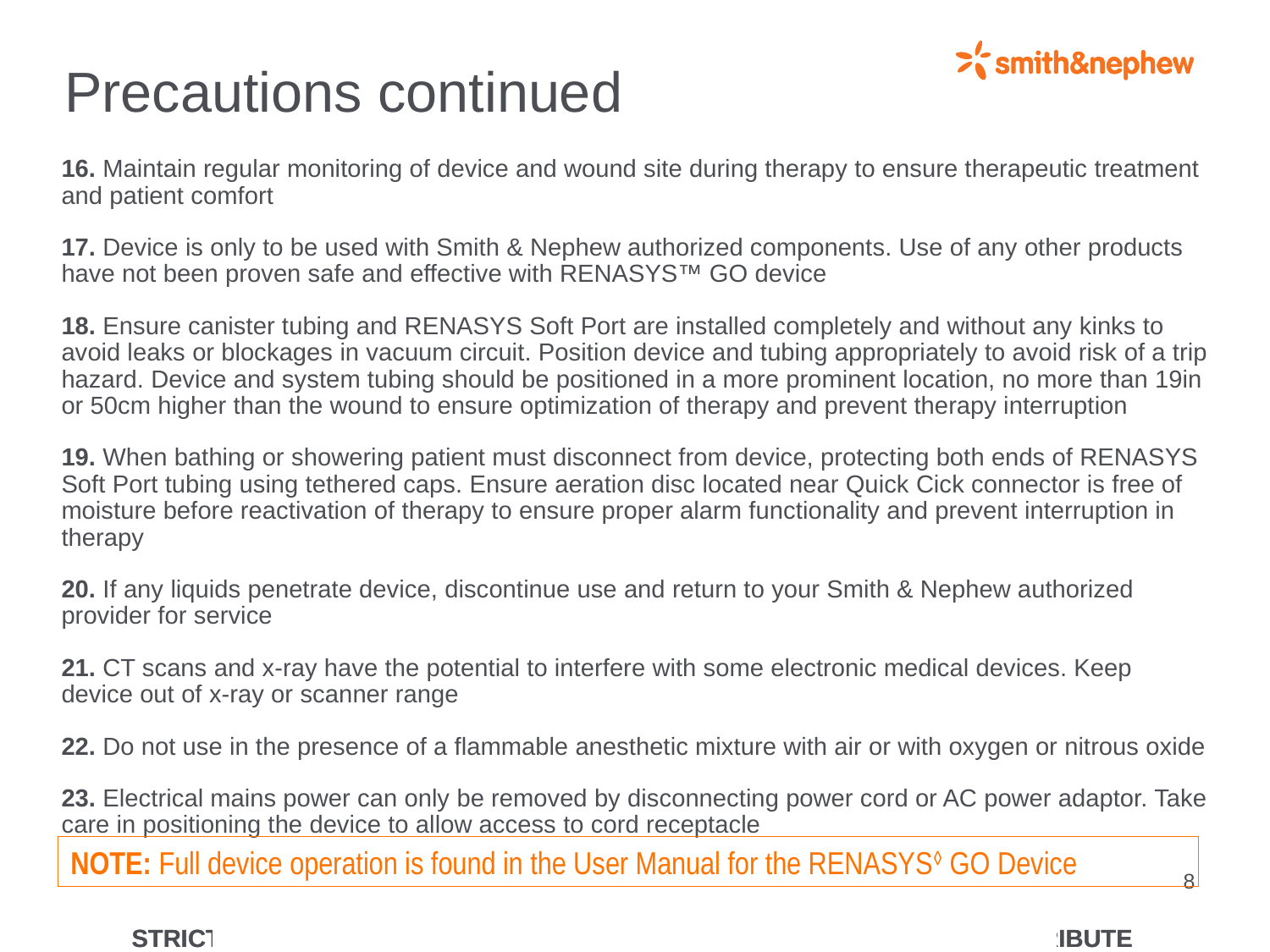

# Precautions continued
16. Maintain regular monitoring of device and wound site during therapy to ensure therapeutic treatment and patient comfort
17. Device is only to be used with Smith & Nephew authorized components. Use of any other products have not been proven safe and effective with RENASYS™ GO device
18. Ensure canister tubing and RENASYS Soft Port are installed completely and without any kinks to avoid leaks or blockages in vacuum circuit. Position device and tubing appropriately to avoid risk of a trip hazard. Device and system tubing should be positioned in a more prominent location, no more than 19in or 50cm higher than the wound to ensure optimization of therapy and prevent therapy interruption
19. When bathing or showering patient must disconnect from device, protecting both ends of RENASYS Soft Port tubing using tethered caps. Ensure aeration disc located near Quick Cick connector is free of moisture before reactivation of therapy to ensure proper alarm functionality and prevent interruption in therapy
20. If any liquids penetrate device, discontinue use and return to your Smith & Nephew authorized provider for service
21. CT scans and x-ray have the potential to interfere with some electronic medical devices. Keep device out of x-ray or scanner range
22. Do not use in the presence of a flammable anesthetic mixture with air or with oxygen or nitrous oxide
23. Electrical mains power can only be removed by disconnecting power cord or AC power adaptor. Take care in positioning the device to allow access to cord receptacle
NOTE: Full device operation is found in the User Manual for the RENASYS◊ GO Device
8